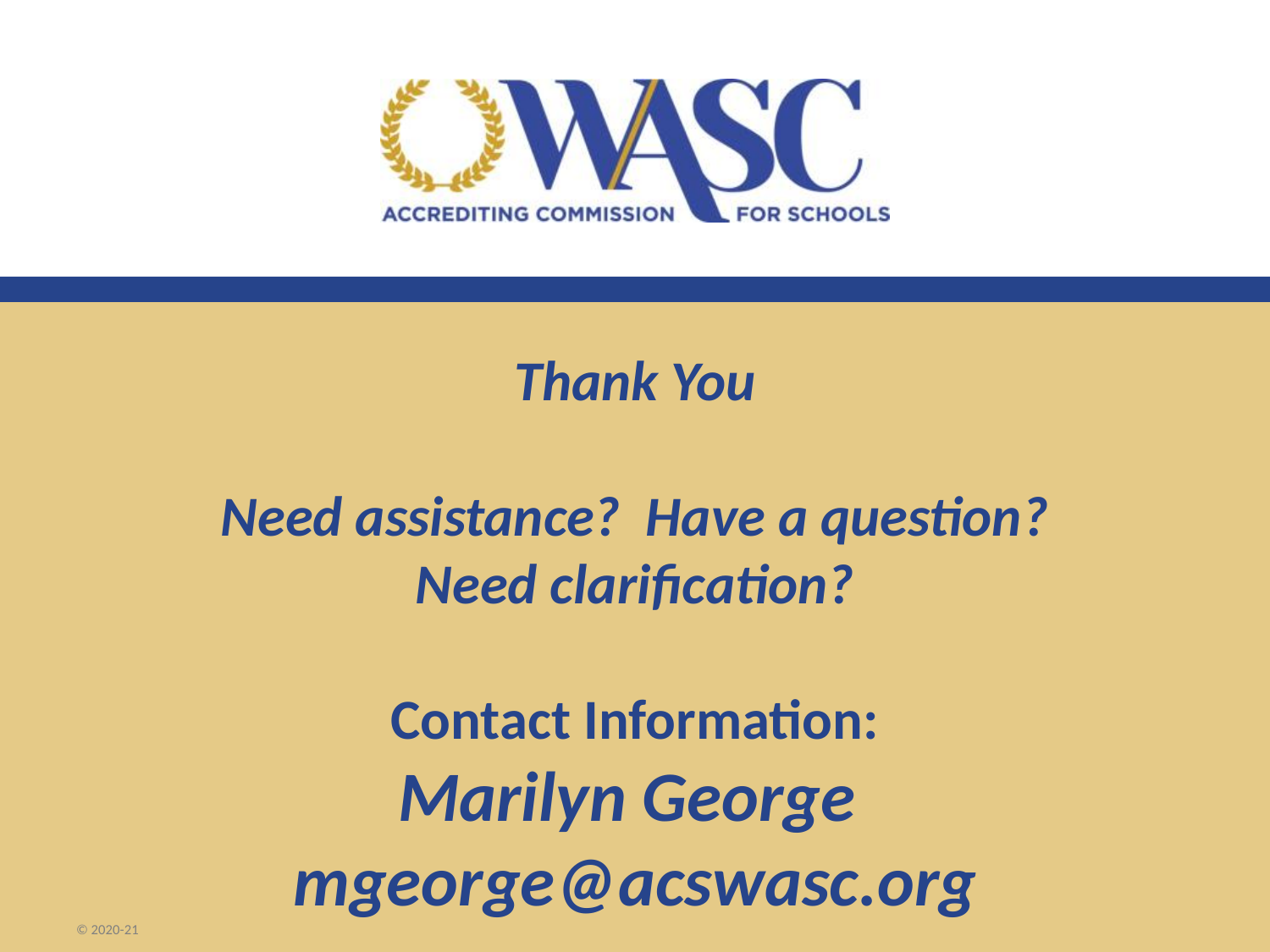

Thank You

Need assistance?  Have a question?
Need clarification?

Contact Information:
Marilyn George
mgeorge@acswasc.org

© 2020-21
51